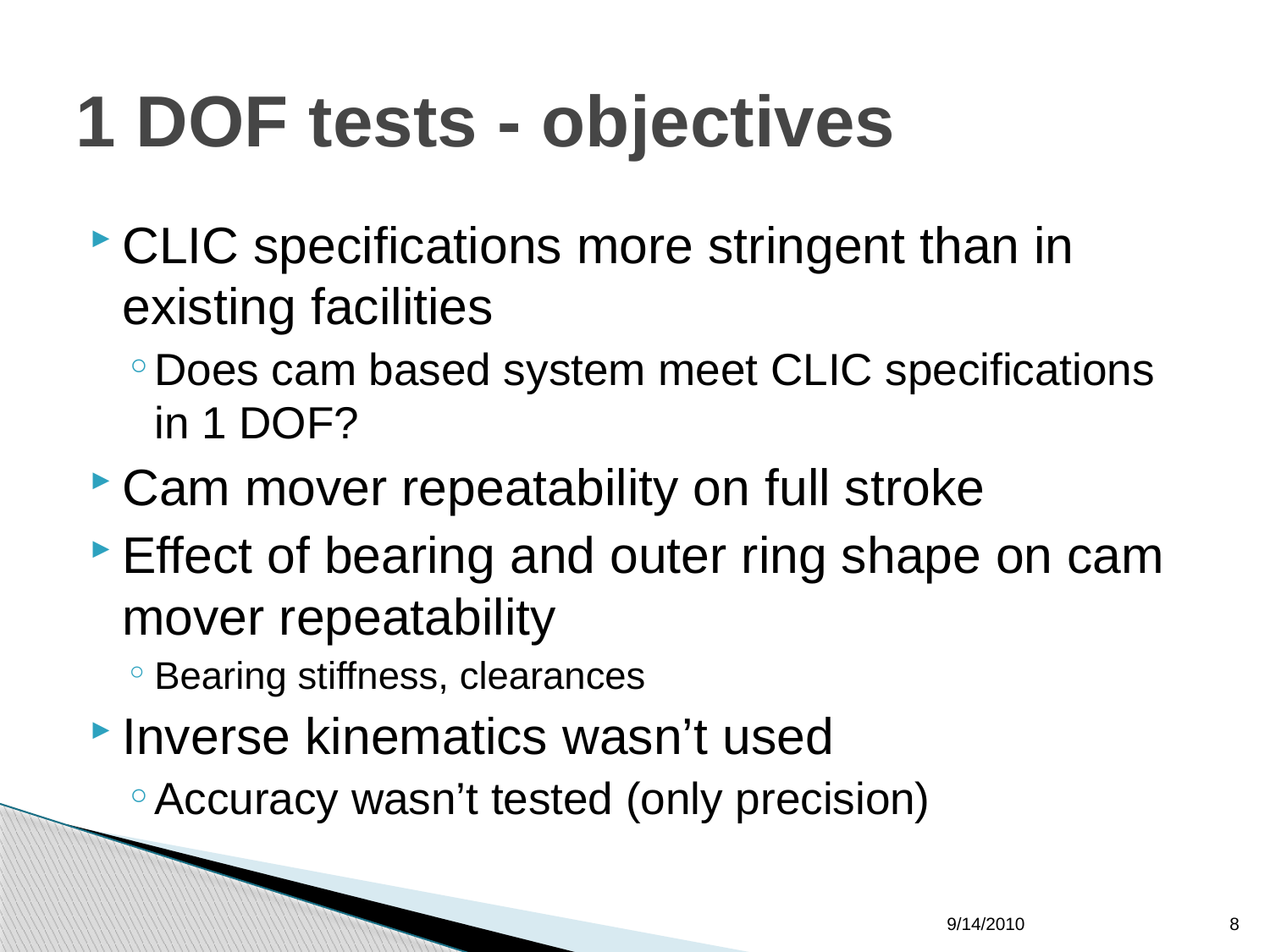

# 1 DOF tests - objectives
CLIC specifications more stringent than in existing facilities
Does cam based system meet CLIC specifications in 1 DOF?
Cam mover repeatability on full stroke
Effect of bearing and outer ring shape on cam mover repeatability
Bearing stiffness, clearances
Inverse kinematics wasn’t used
Accuracy wasn’t tested (only precision)
9/14/2010
8